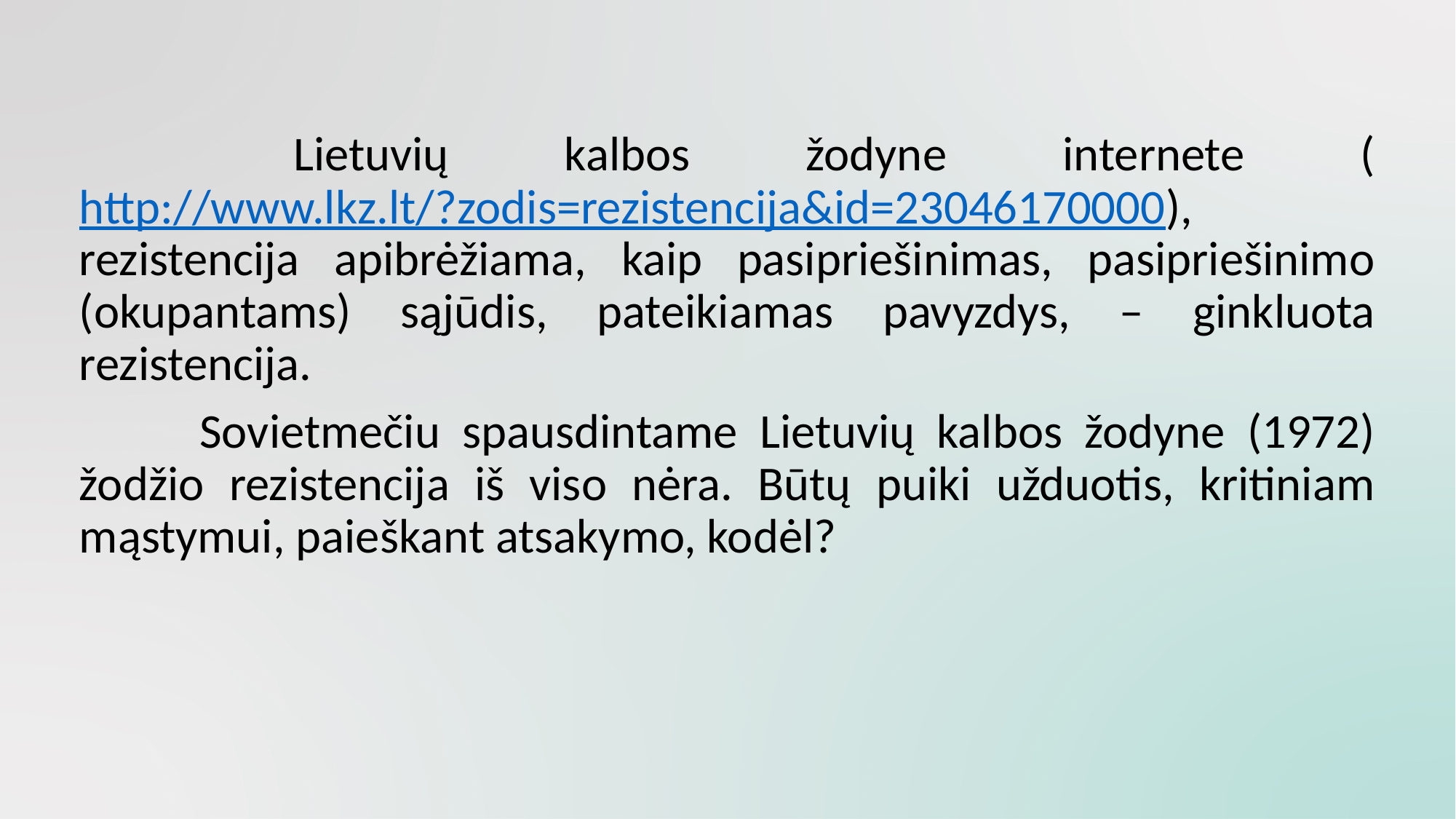

Lietuvių kalbos žodyne internete (http://www.lkz.lt/?zodis=rezistencija&id=23046170000), rezistencija apibrėžiama, kaip pasipriešinimas, pasipriešinimo (okupantams) sąjūdis, pateikiamas pavyzdys, – ginkluota rezistencija.
	 	Sovietmečiu spausdintame Lietuvių kalbos žodyne (1972) žodžio rezistencija iš viso nėra. Būtų puiki užduotis, kritiniam mąstymui, paieškant atsakymo, kodėl?